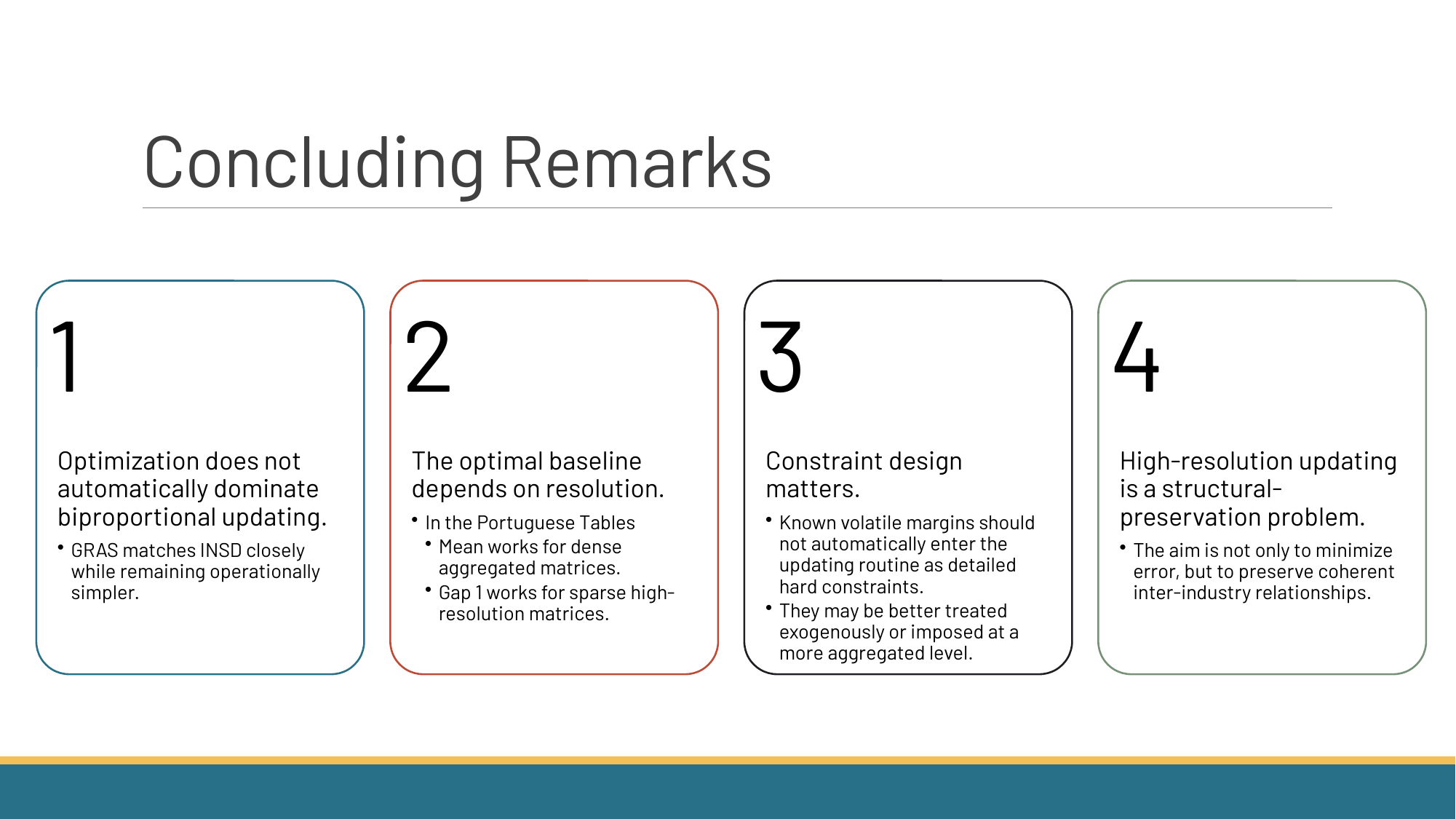

# Concluding Remarks
Optimization does not automatically dominate biproportional updating.
GRAS matches INSD closely while remaining operationally simpler.
1
The optimal baseline depends on resolution.
In the Portuguese Tables
Mean works for dense aggregated matrices.
Gap 1 works for sparse high-resolution matrices.
2
Constraint design matters.
Known volatile margins should not automatically enter the updating routine as detailed hard constraints.
They may be better treated exogenously or imposed at a more aggregated level.
3
High-resolution updating is a structural-preservation problem.
The aim is not only to minimize error, but to preserve coherent inter-industry relationships.
4